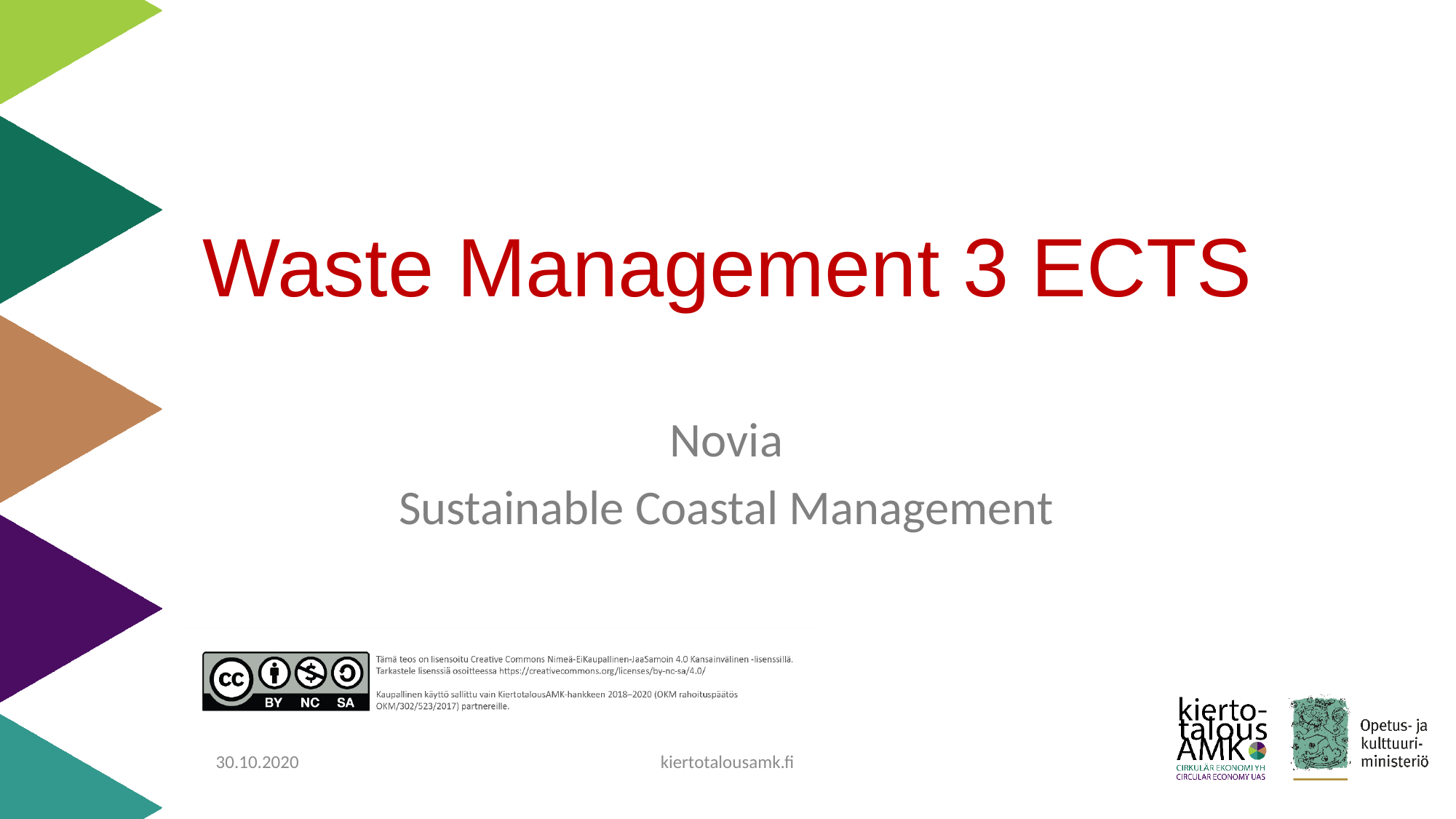

# Waste Management 3 ECTS
Novia
Sustainable Coastal Management
30.10.2020
kiertotalousamk.fi